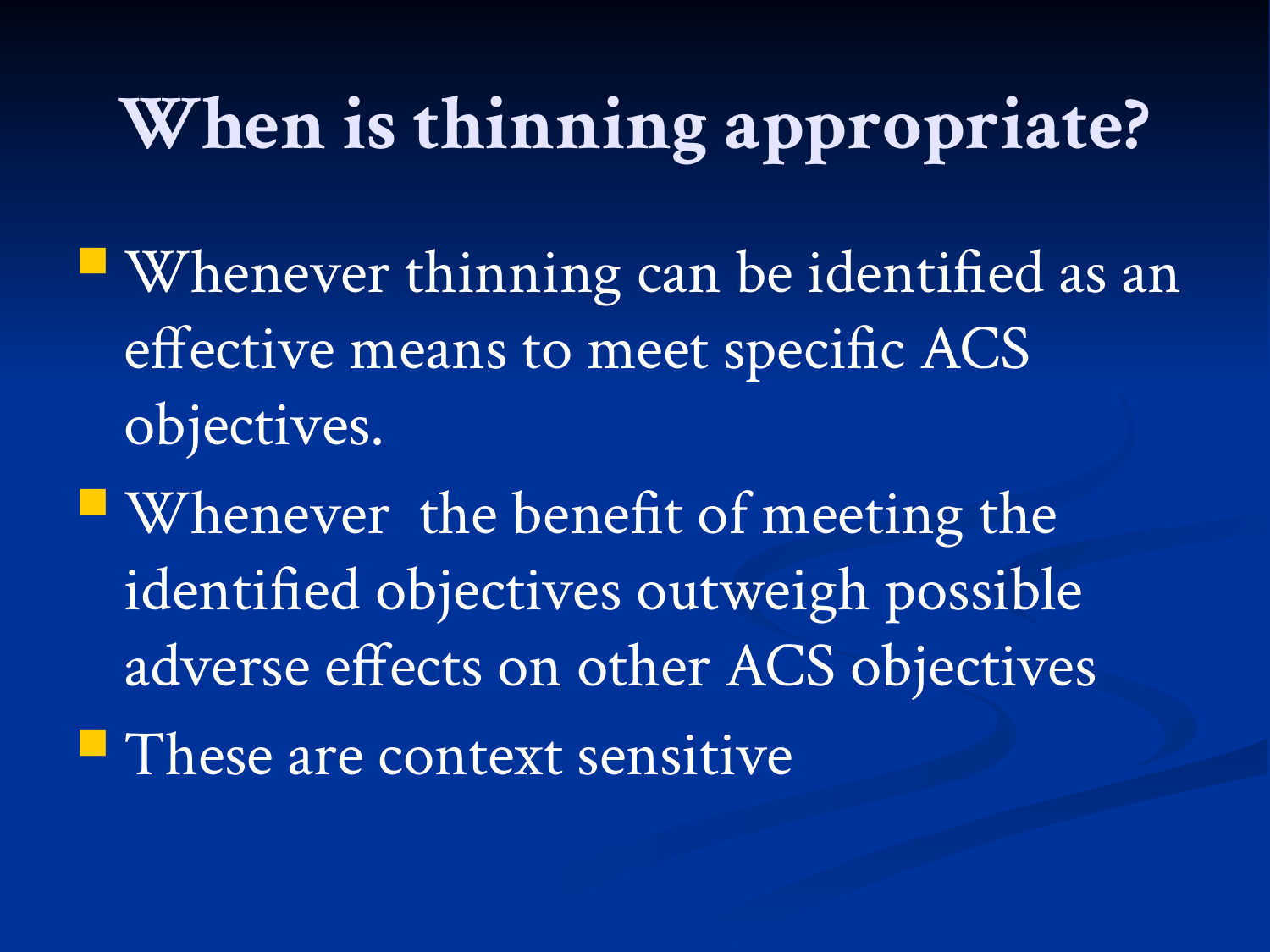

# When is thinning appropriate?
Whenever thinning can be identified as an effective means to meet specific ACS objectives.
Whenever  the benefit of meeting the identified objectives outweigh possible adverse effects on other ACS objectives
These are context sensitive